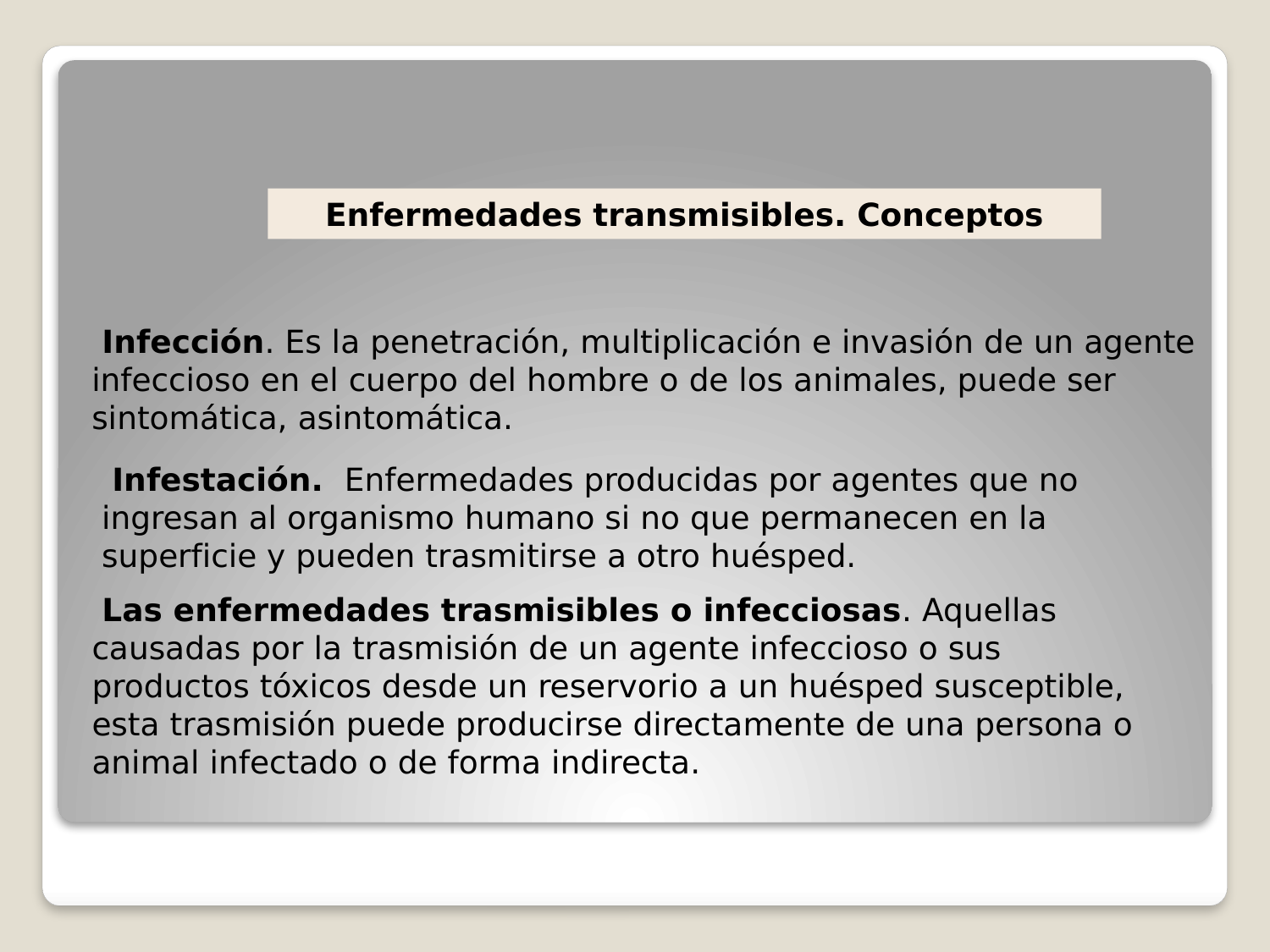

Enfermedades transmisibles. Conceptos

 Infección. Es la penetración, multiplicación e invasión de un agente infeccioso en el cuerpo del hombre o de los animales, puede ser sintomática, asintomática.

 Infestación.  Enfermedades producidas por agentes que no ingresan al organismo humano si no que permanecen en la superficie y pueden trasmitirse a otro huésped.

 Las enfermedades trasmisibles o infecciosas. Aquellas causadas por la trasmisión de un agente infeccioso o sus productos tóxicos desde un reservorio a un huésped susceptible, esta trasmisión puede producirse directamente de una persona o animal infectado o de forma indirecta.